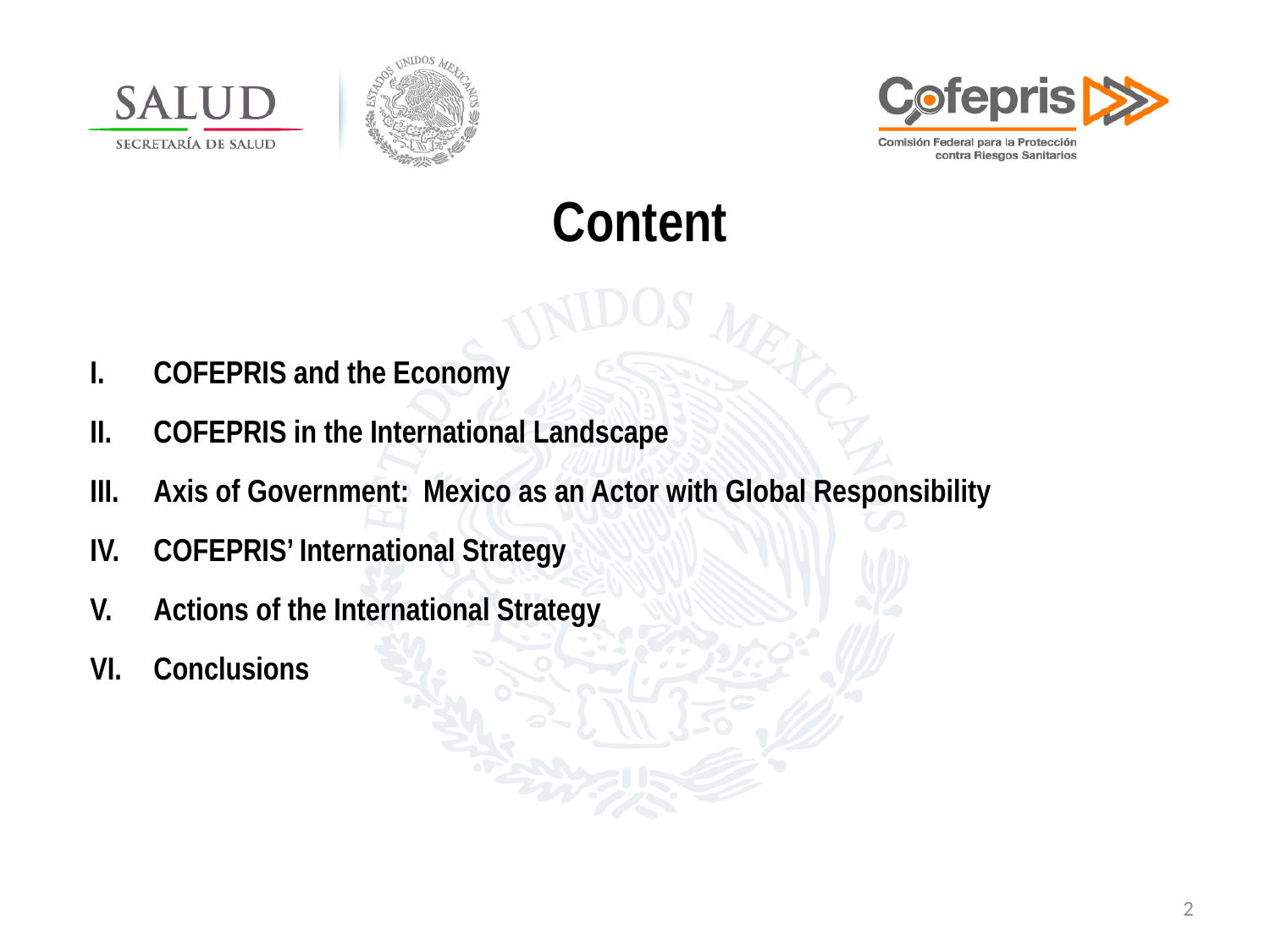

Content
COFEPRIS and the Economy
COFEPRIS in the International Landscape
Axis of Government:  Mexico as an Actor with Global Responsibility
COFEPRIS’ International Strategy
Actions of the International Strategy
Conclusions
2